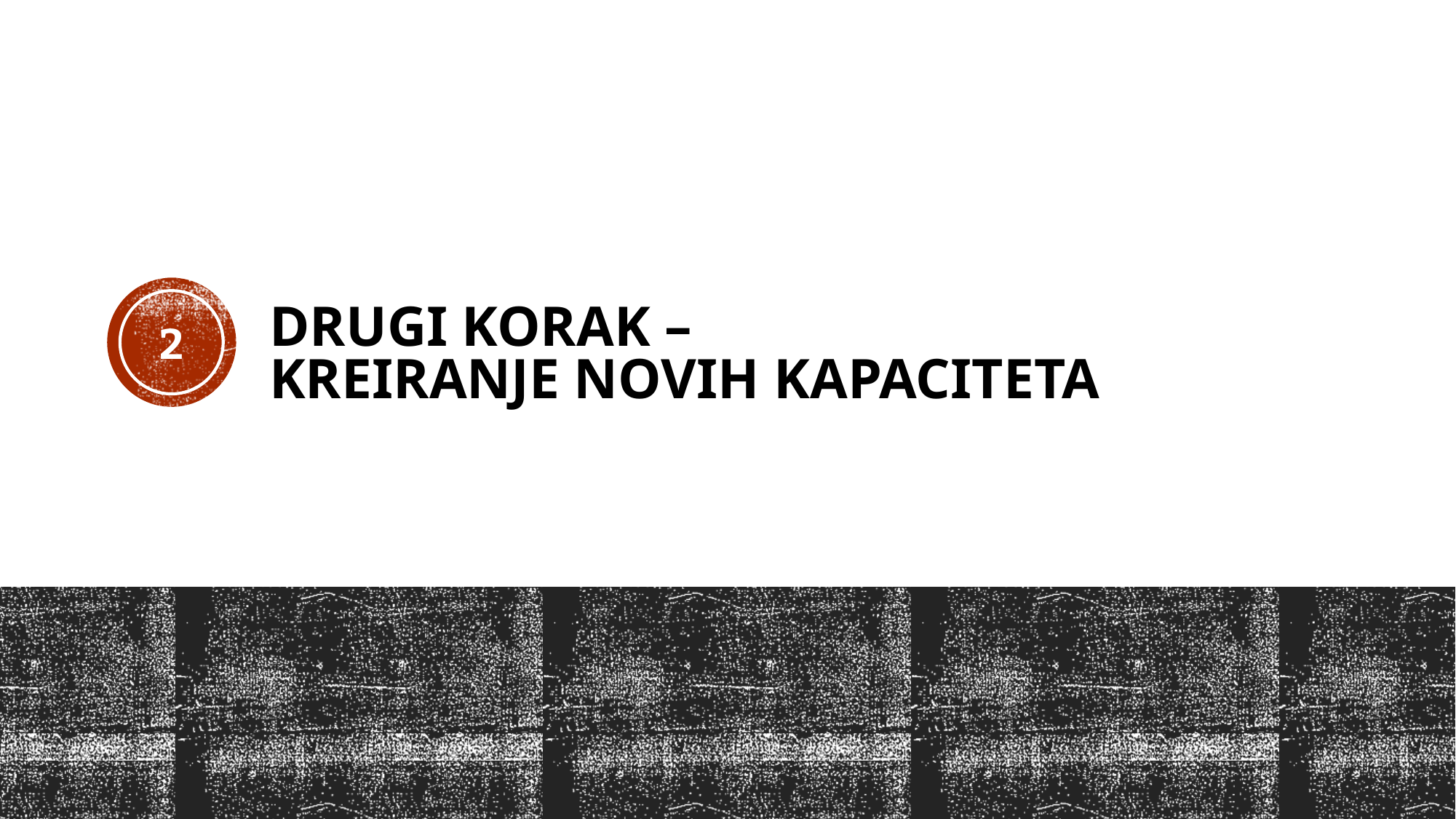

# DRUGI KORAK – KREIRANJE NOVIH KAPACITETA
2